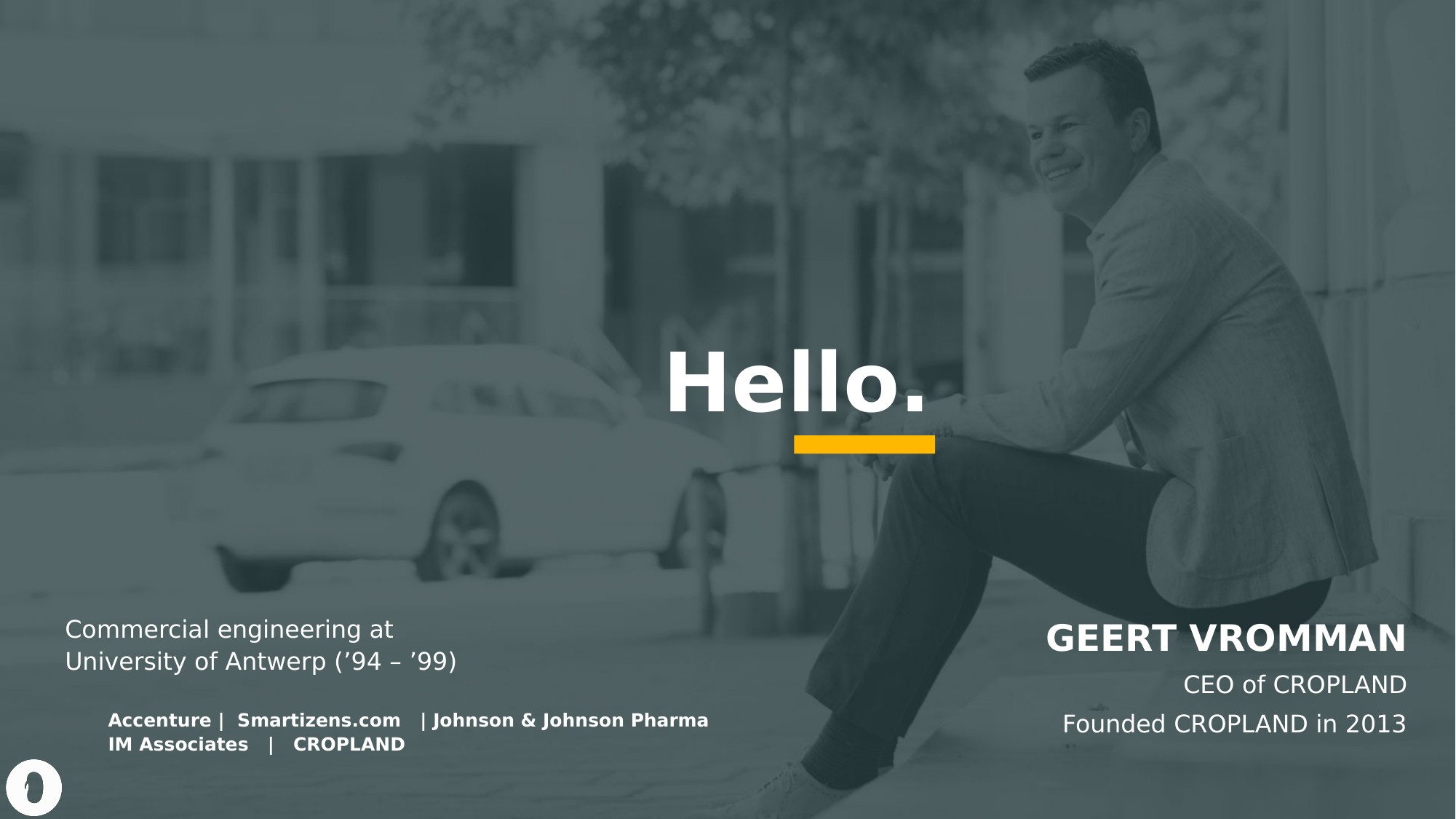

# Hello.
GEERT VROMMAN
CEO of CROPLAND
Founded CROPLAND in 2013
Commercial engineering at
University of Antwerp (’94 – ’99)
Accenture |  Smartizens.com   | Johnson & Johnson Pharma
IM Associates   |   CROPLAND